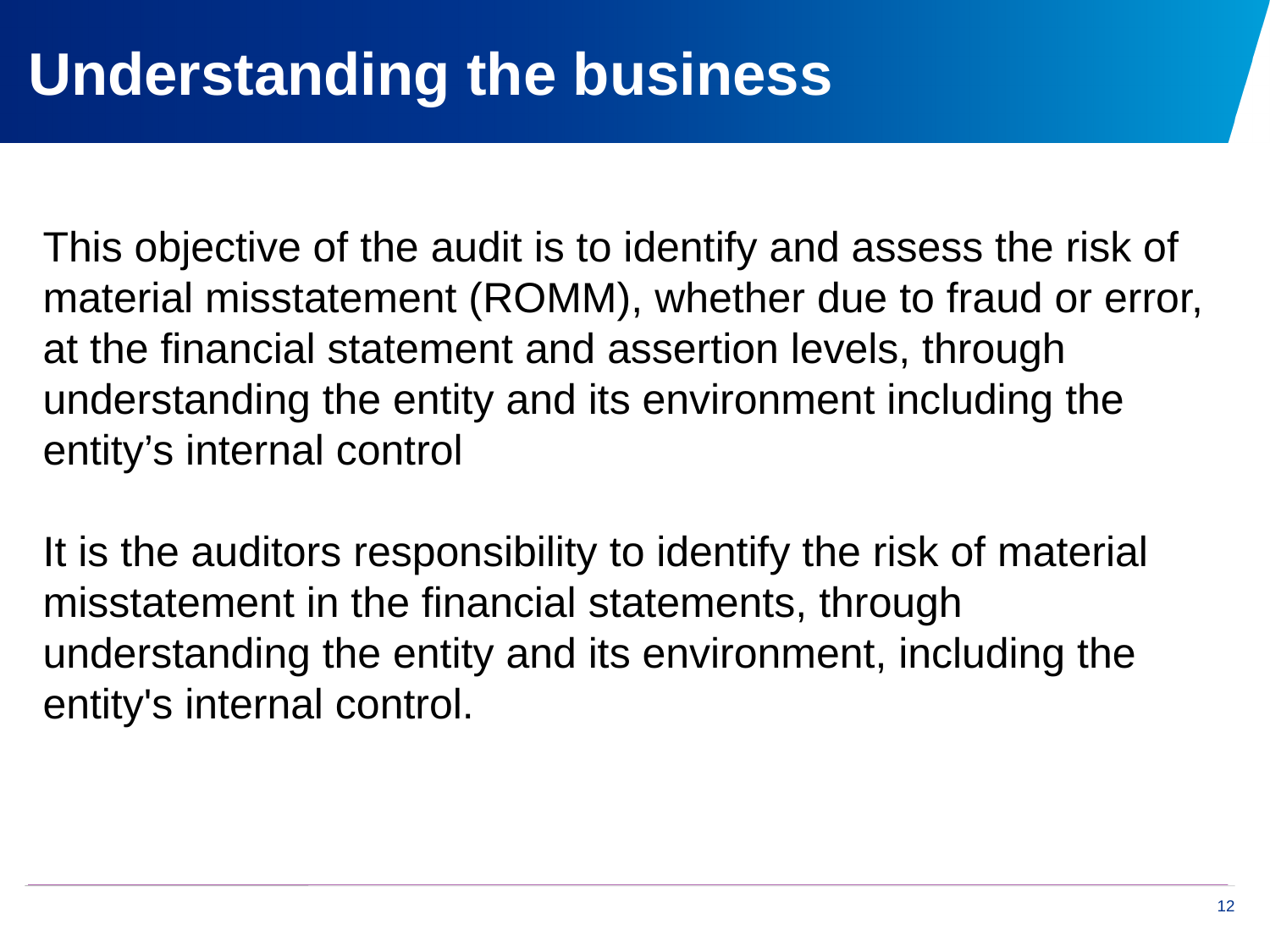

# Understanding the business

This objective of the audit is to identify and assess the risk of material misstatement (ROMM), whether due to fraud or error, at the financial statement and assertion levels, through understanding the entity and its environment including the entity’s internal control

It is the auditors responsibility to identify the risk of material misstatement in the financial statements, through understanding the entity and its environment, including the entity's internal control.